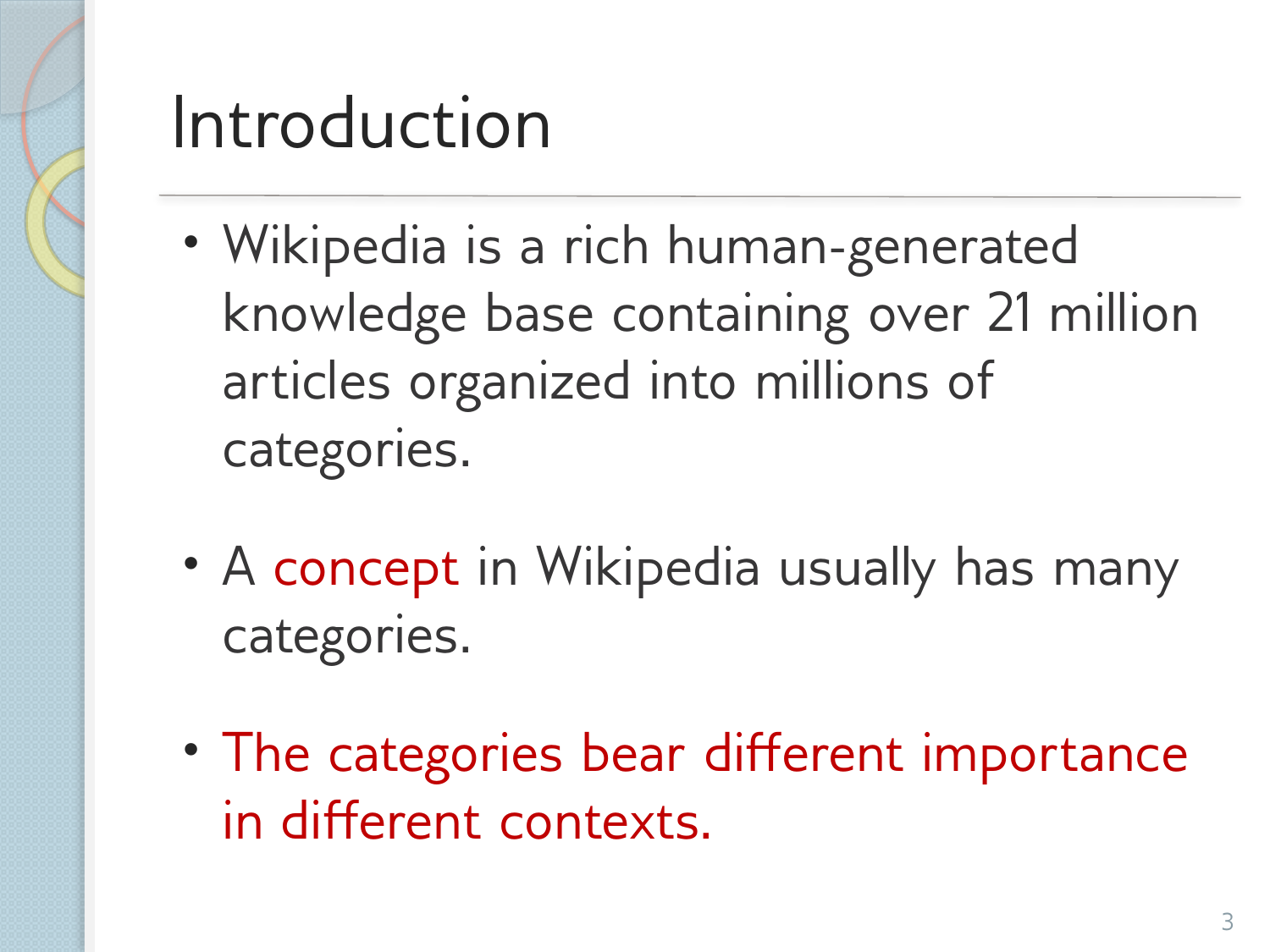

# Introduction
Wikipedia is a rich human-generated knowledge base containing over 21 million articles organized into millions of categories.

A concept in Wikipedia usually has many categories.

The categories bear different importance in different contexts.
3